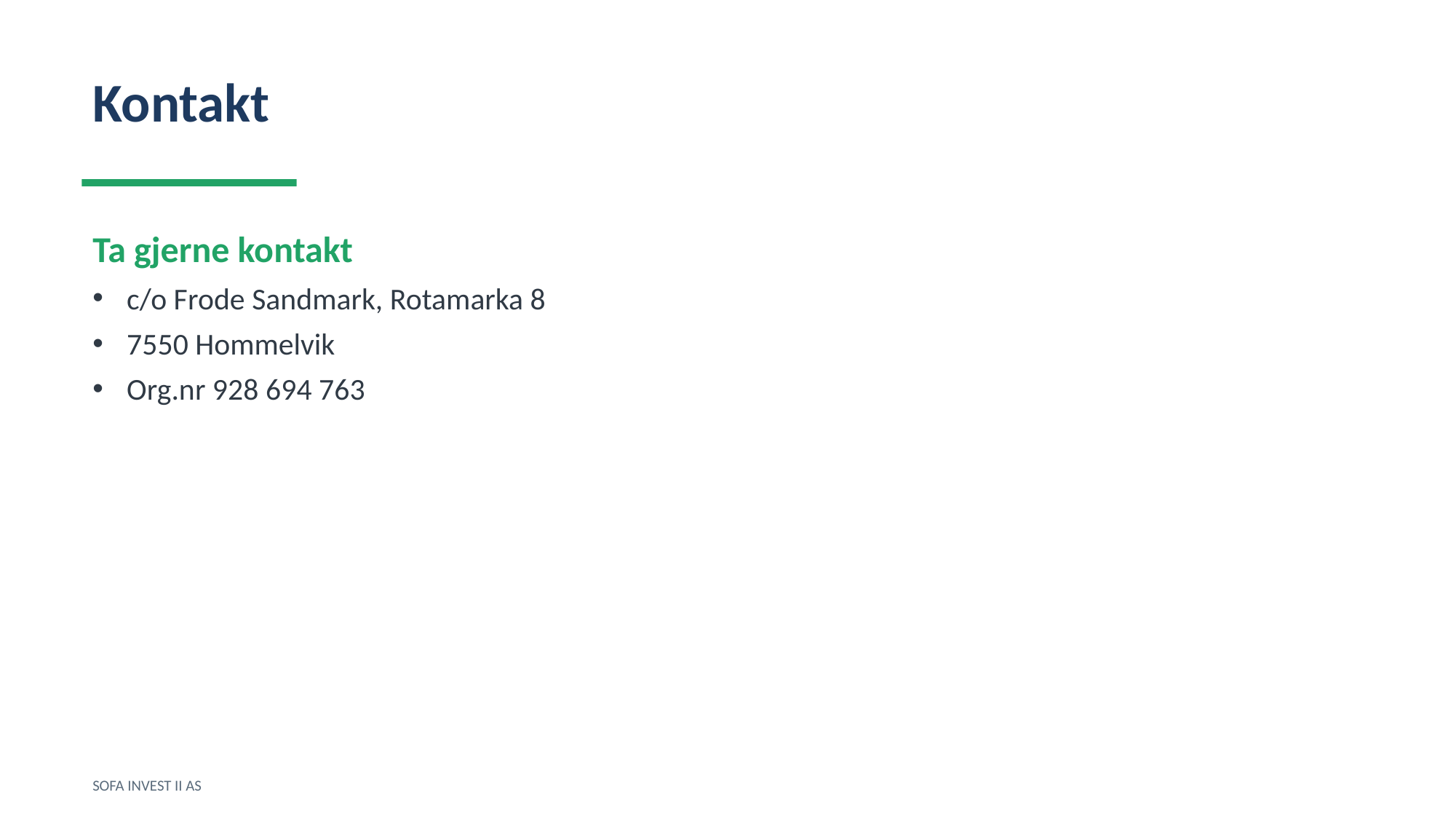

Kontakt

Ta gjerne kontakt
c/o Frode Sandmark, Rotamarka 8
7550 Hommelvik
Org.nr 928 694 763
SOFA INVEST II AS